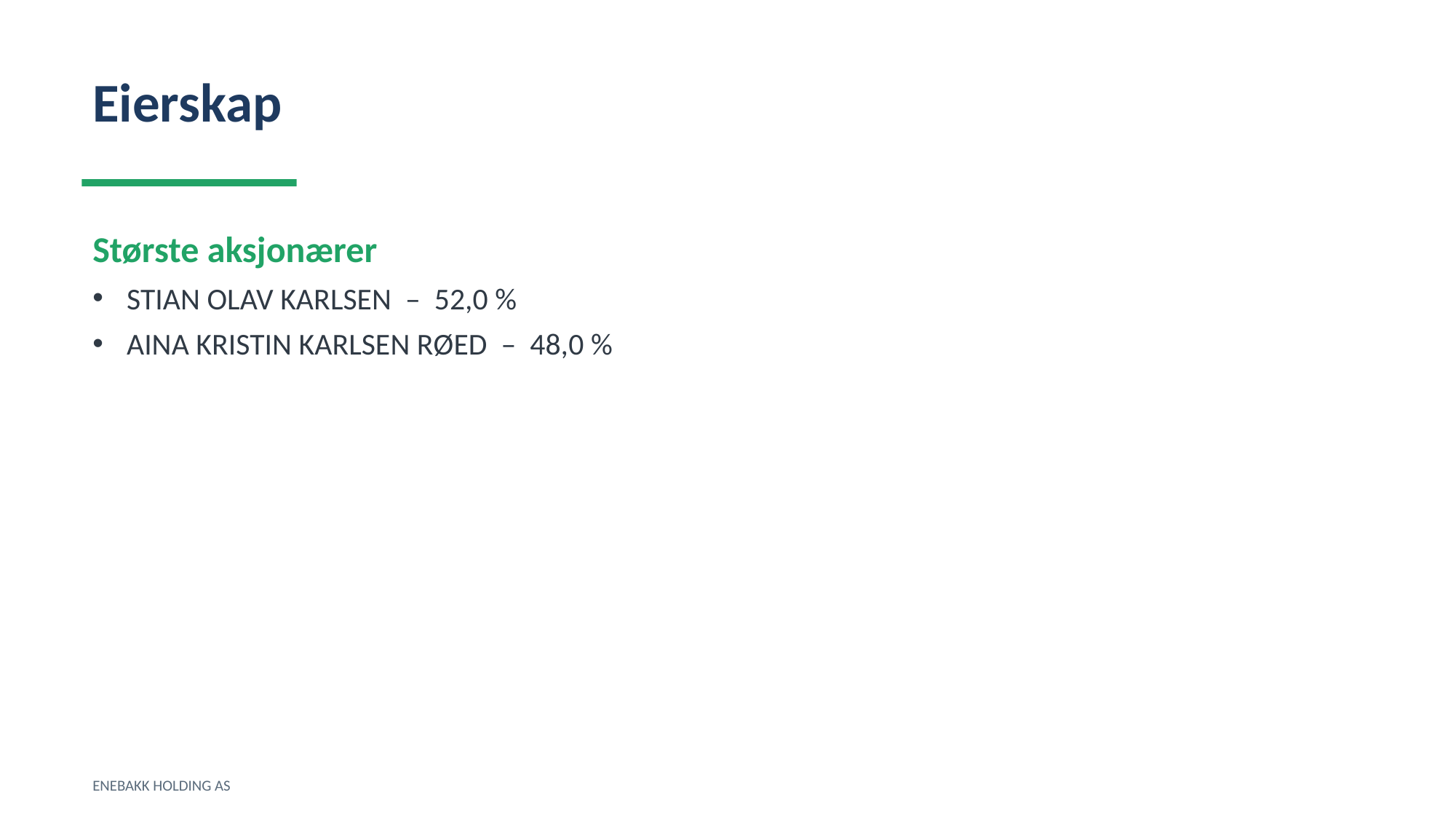

Eierskap

Største aksjonærer
STIAN OLAV KARLSEN  –  52,0 %
AINA KRISTIN KARLSEN RØED  –  48,0 %
ENEBAKK HOLDING AS